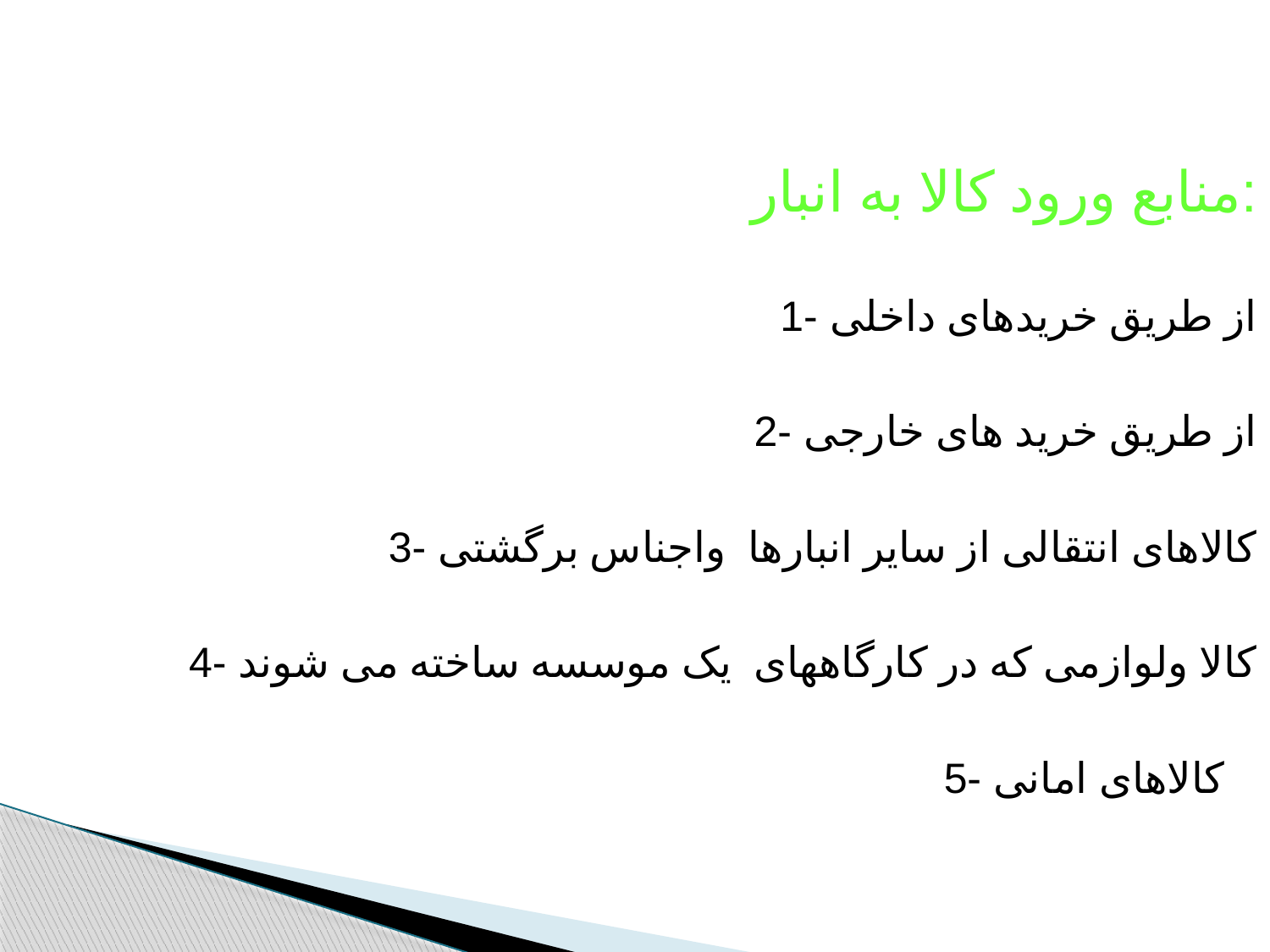

منابع ورود کالا به انبار:

1- از طریق خریدهای داخلی

2- از طریق خرید های خارجی

3- کالاهای انتقالی از سایر انبارها  واجناس برگشتی

4- کالا ولوازمی که در کارگاههای  یک موسسه ساخته می شوند

5- کالاهای امانی